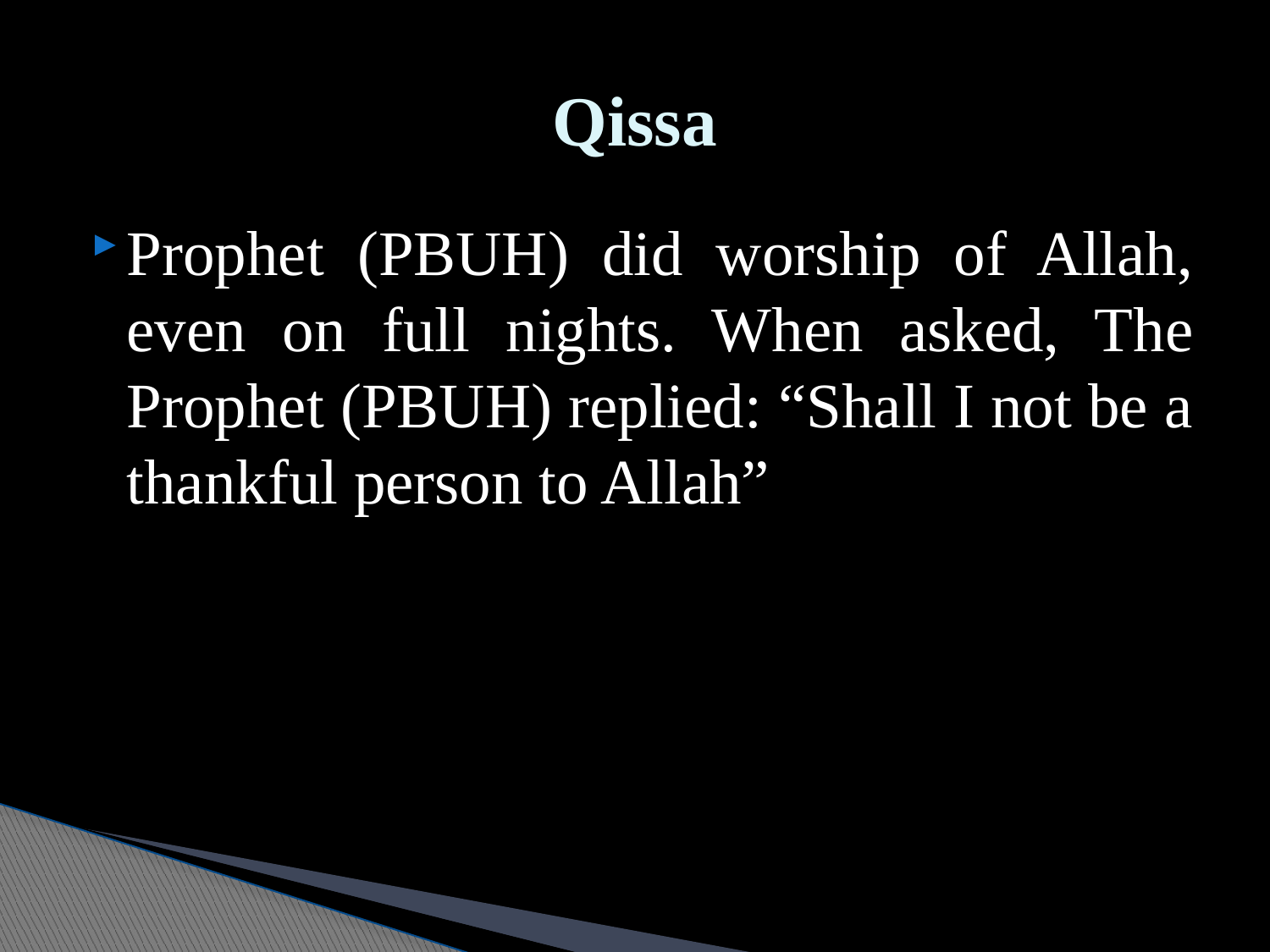

# Qissa
Prophet (PBUH) did worship of Allah, even on full nights. When asked, The Prophet (PBUH) replied: “Shall I not be a thankful person to Allah”